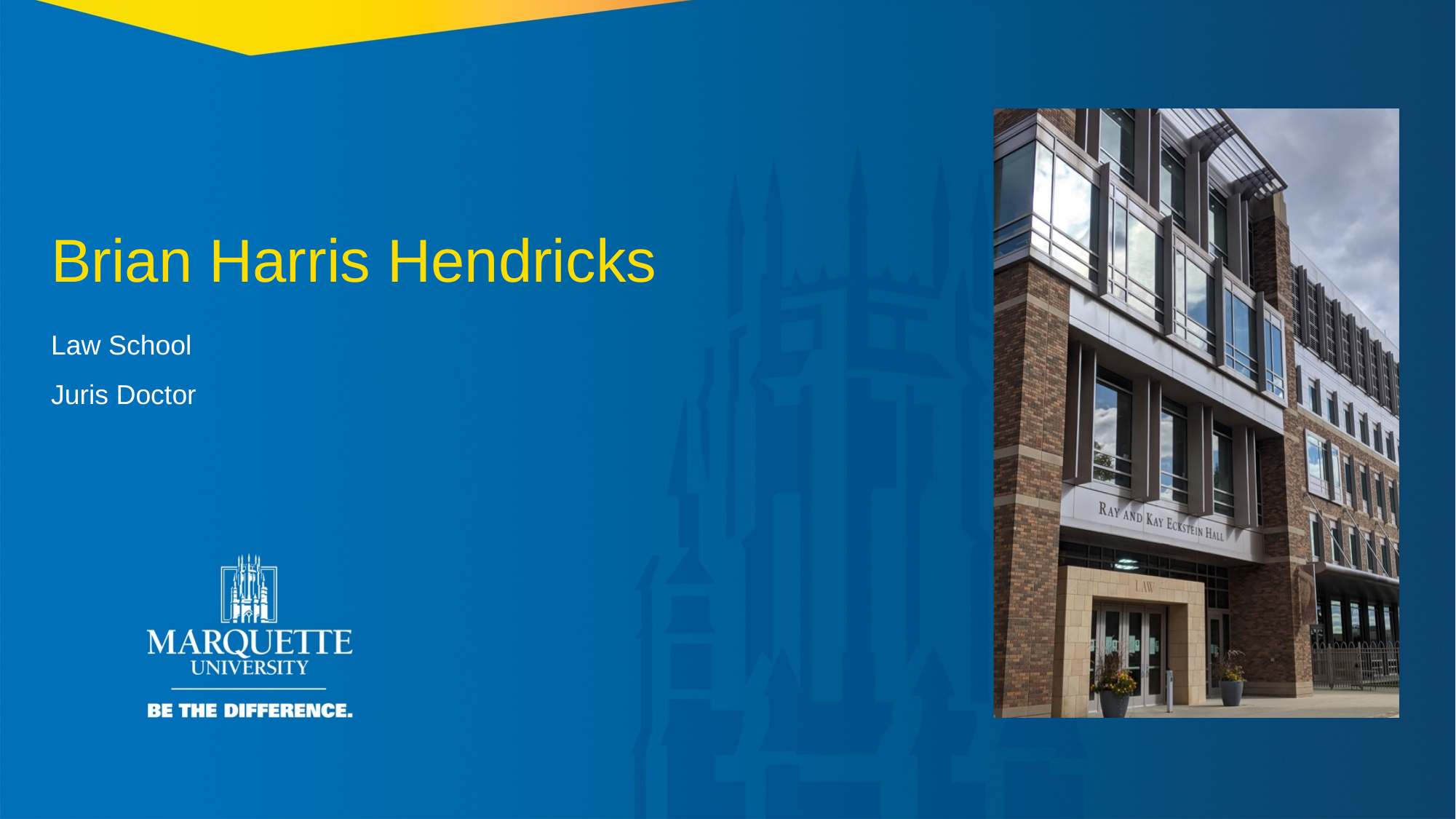

Brian Harris Hendricks
Law School
Juris Doctor